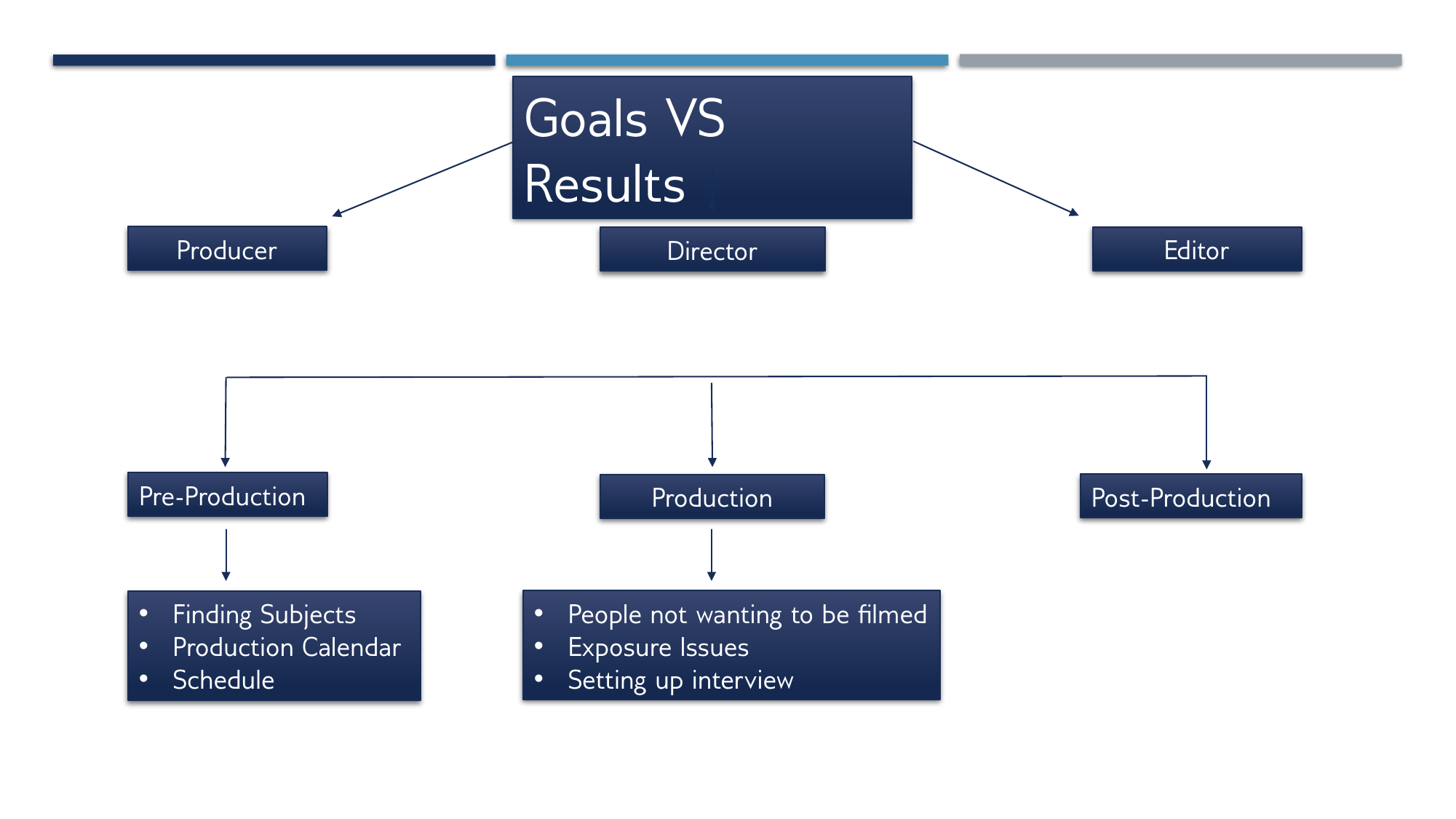

Goals VS Results
Producer
Editor
Director
Pre-Production
Post-Production
Production
People not wanting to be filmed
Exposure Issues
Setting up interview
Finding Subjects
Production Calendar
Schedule